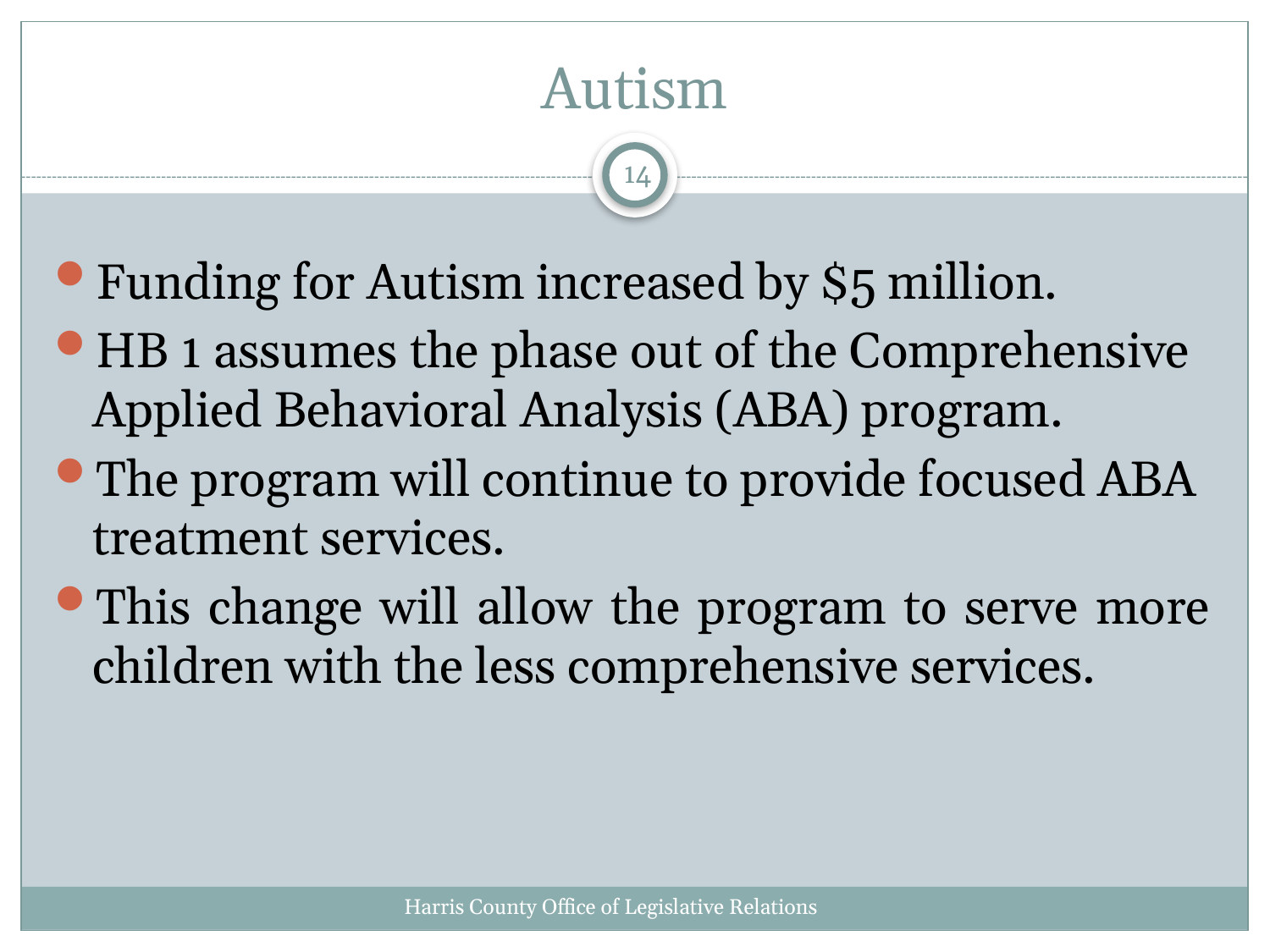

# Autism
14
Funding for Autism increased by $5 million.
HB 1 assumes the phase out of the Comprehensive Applied Behavioral Analysis (ABA) program.
The program will continue to provide focused ABA treatment services.
This change will allow the program to serve more children with the less comprehensive services.
Harris County Office of Legislative Relations